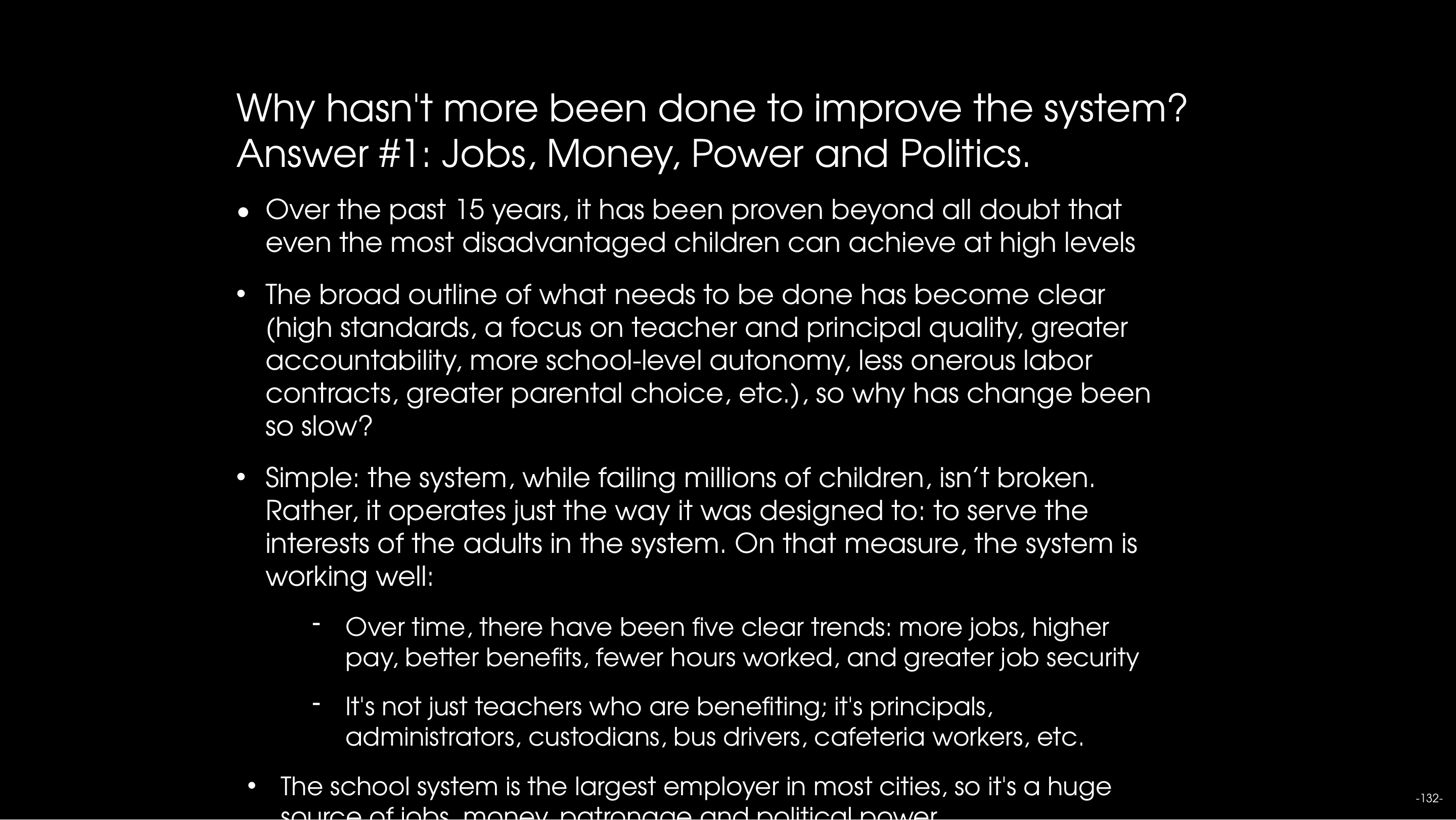

Why hasn't more been done to improve the system?
Answer #1: Jobs, Money, Power and Politics.
•	Over the past 15 years, it has been proven beyond all doubt that even the most disadvantaged children can achieve at high levels
The broad outline of what needs to be done has become clear (high standards, a focus on teacher and principal quality, greater accountability, more school-level autonomy, less onerous labor contracts, greater parental choice, etc.), so why has change been so slow?
Simple: the system, while failing millions of children, isn’t broken. Rather, it operates just the way it was designed to: to serve the interests of the adults in the system. On that measure, the system is working well:
Over time, there have been five clear trends: more jobs, higher pay, better benefits, fewer hours worked, and greater job security
It's not just teachers who are benefiting; it's principals, administrators, custodians, bus drivers, cafeteria workers, etc.
The school system is the largest employer in most cities, so it's a huge source of jobs, money, patronage and political power
-132-